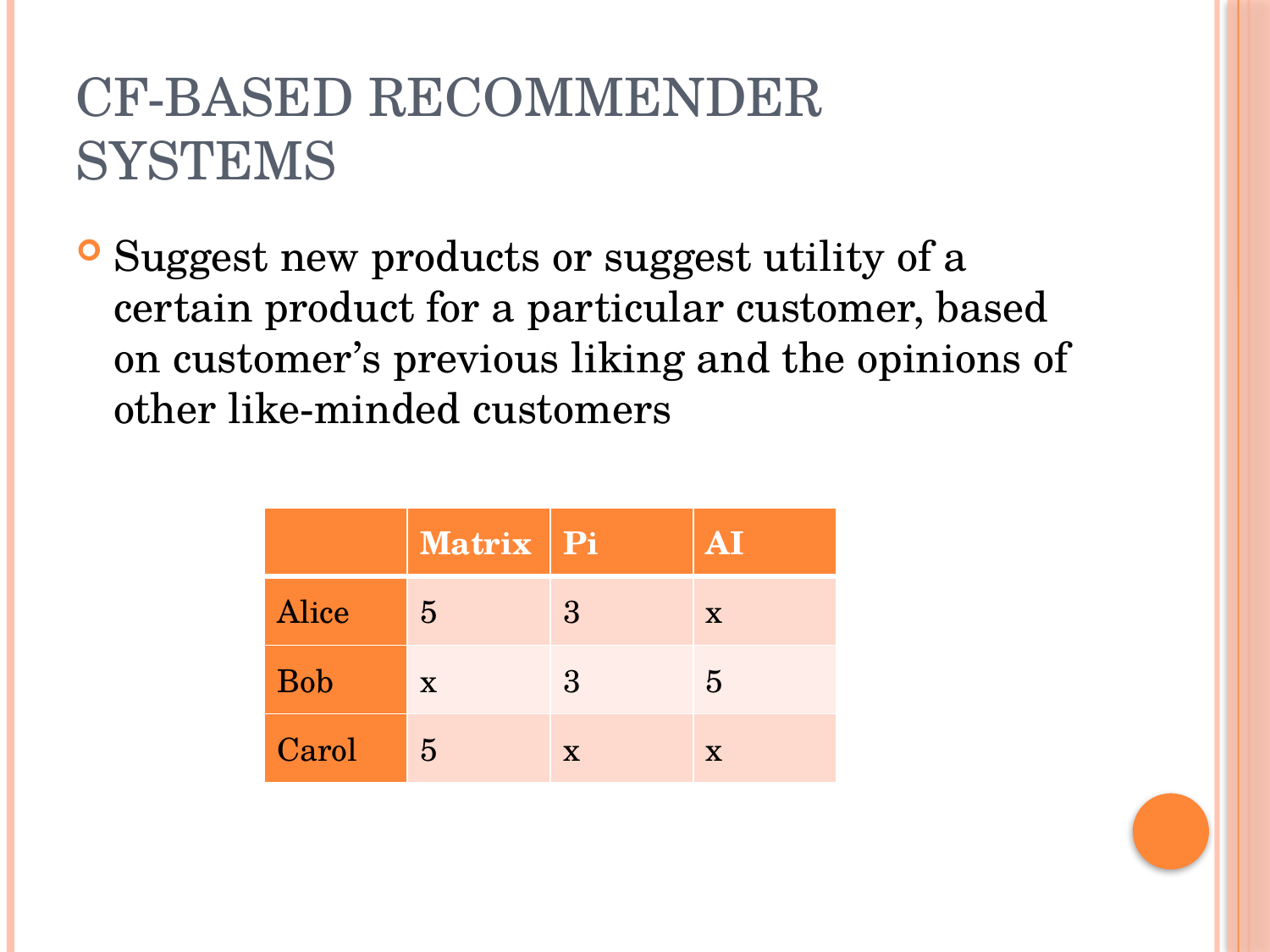

# CF-based Recommender systems
Suggest new products or suggest utility of a certain product for a particular customer, based on customer’s previous liking and the opinions of other like-minded customers

|  | Matrix | Pi | AI |
| --- | --- | --- | --- |
| Alice | 5 | 3 | x |
| Bob | x | 3 | 5 |
| Carol | 5 | x | x |